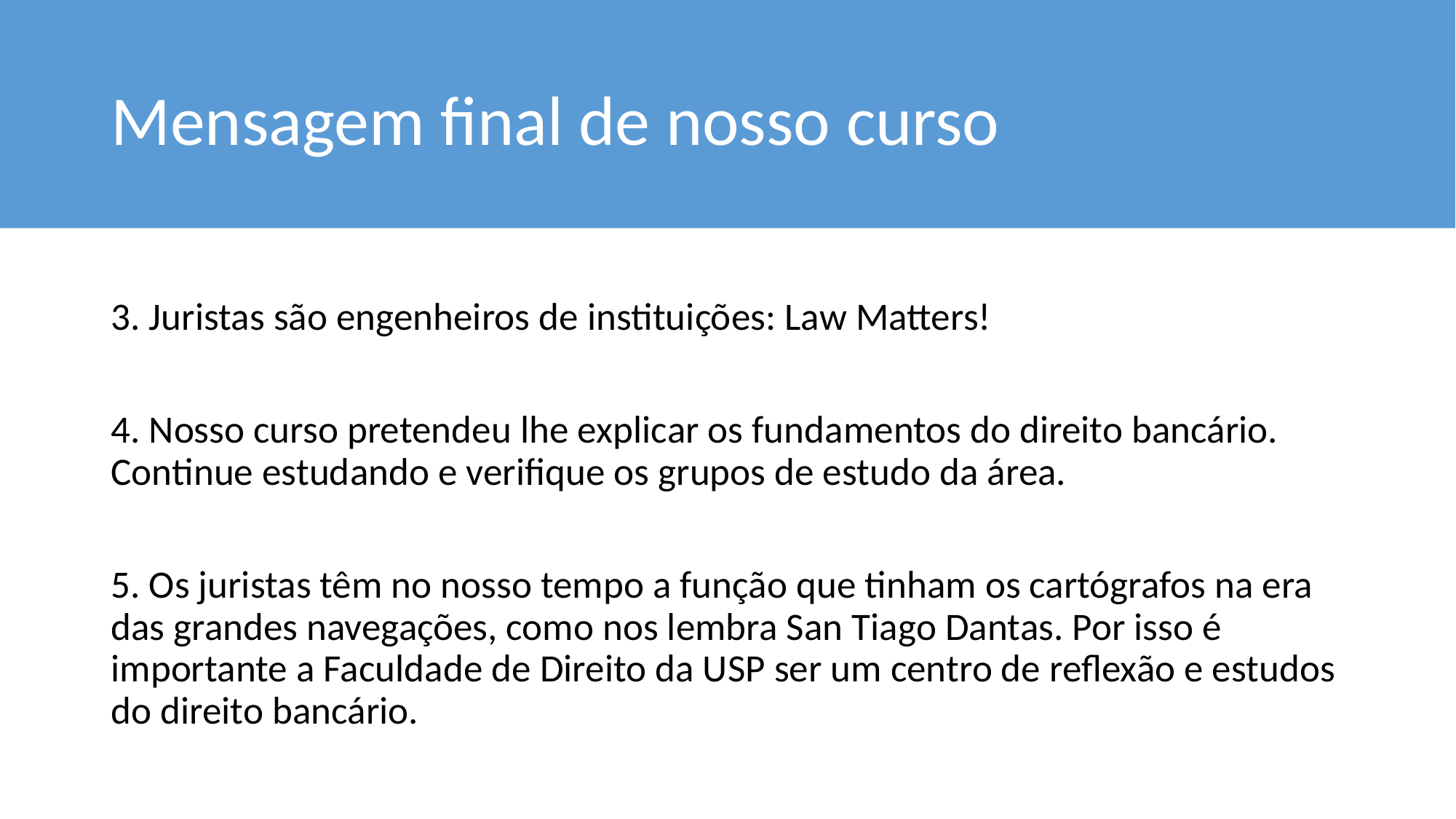

# Mensagem final de nosso curso
3. Juristas são engenheiros de instituições: Law Matters!

4. Nosso curso pretendeu lhe explicar os fundamentos do direito bancário. Continue estudando e verifique os grupos de estudo da área.

5. Os juristas têm no nosso tempo a função que tinham os cartógrafos na era das grandes navegações, como nos lembra San Tiago Dantas. Por isso é importante a Faculdade de Direito da USP ser um centro de reflexão e estudos do direito bancário.